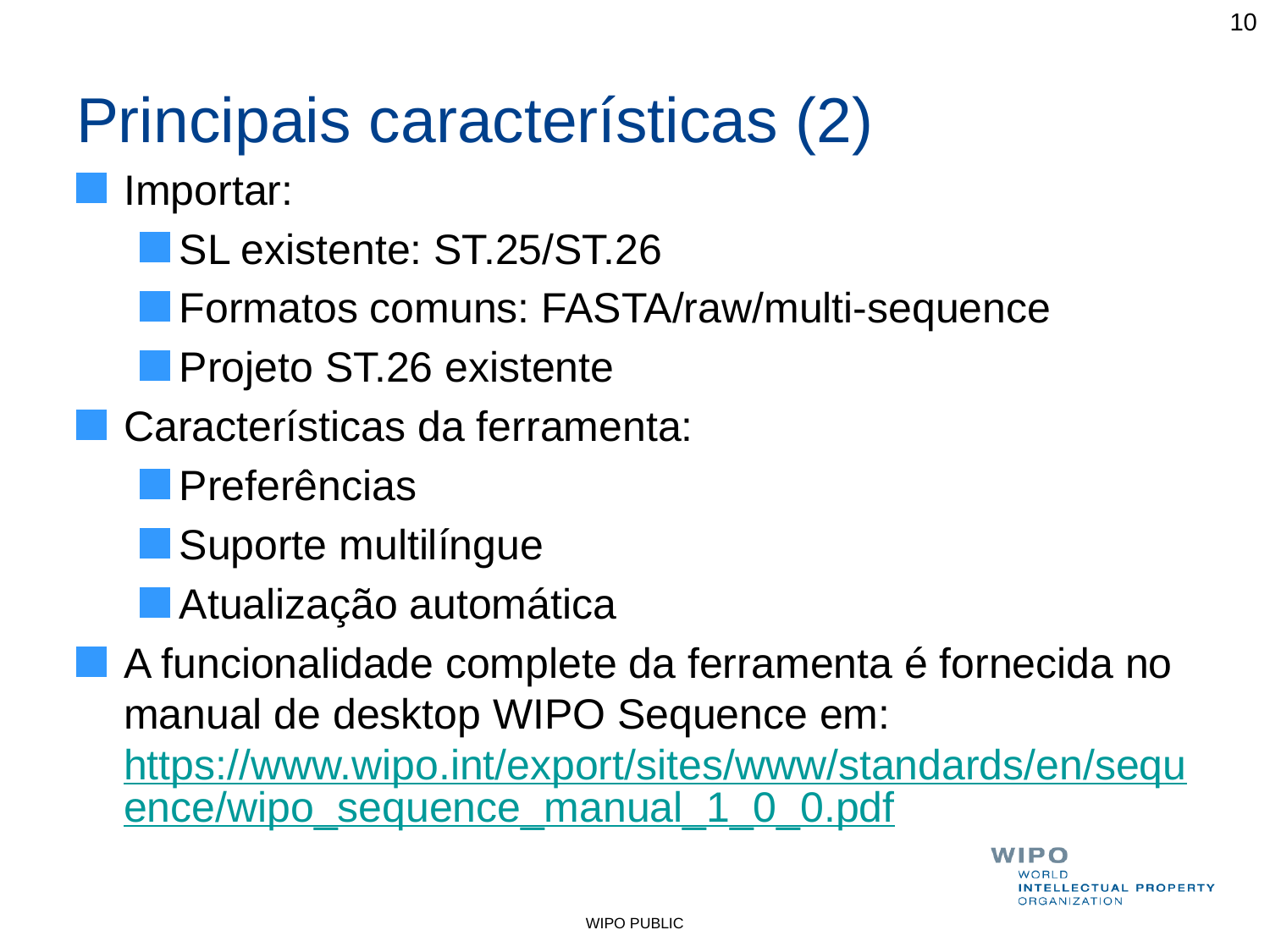

10
# Principais características (2)
Importar:
SL existente: ST.25/ST.26
Formatos comuns: FASTA/raw/multi-sequence
Projeto ST.26 existente
Características da ferramenta:
Preferências
Suporte multilíngue
Atualização automática
A funcionalidade complete da ferramenta é fornecida no manual de desktop WIPO Sequence em: https://www.wipo.int/export/sites/www/standards/en/sequence/wipo_sequence_manual_1_0_0.pdf